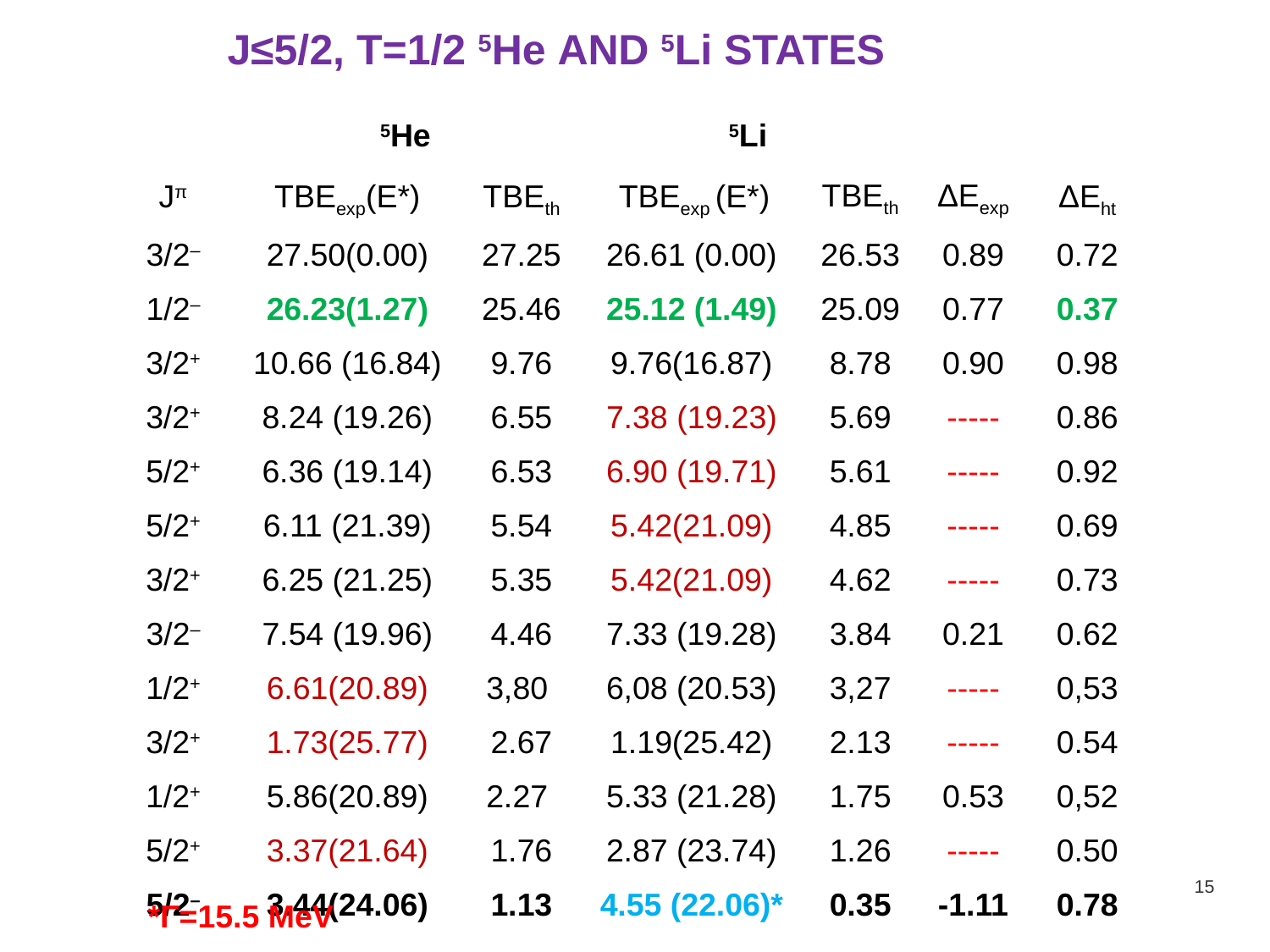

J≤5/2, T=1/2 5He AND 5Li STATES
|  | 5He |  | 5Li |  |  |  |
| --- | --- | --- | --- | --- | --- | --- |
| Jπ | TBEexp(E\*) | TBEth | TBEexp (E\*) | TBEth | ΔEexp | ΔEht |
| 3/2– | 27.50(0.00) | 27.25 | 26.61 (0.00) | 26.53 | 0.89 | 0.72 |
| 1/2– | 26.23(1.27) | 25.46 | 25.12 (1.49) | 25.09 | 0.77 | 0.37 |
| 3/2+ | 10.66 (16.84) | 9.76 | 9.76(16.87) | 8.78 | 0.90 | 0.98 |
| 3/2+ | 8.24 (19.26) | 6.55 | 7.38 (19.23) | 5.69 | ----- | 0.86 |
| 5/2+ | 6.36 (19.14) | 6.53 | 6.90 (19.71) | 5.61 | ----- | 0.92 |
| 5/2+ | 6.11 (21.39) | 5.54 | 5.42(21.09) | 4.85 | ----- | 0.69 |
| 3/2+ | 6.25 (21.25) | 5.35 | 5.42(21.09) | 4.62 | ----- | 0.73 |
| 3/2– | 7.54 (19.96) | 4.46 | 7.33 (19.28) | 3.84 | 0.21 | 0.62 |
| 1/2+ | 6.61(20.89) | 3,80 | 6,08 (20.53) | 3,27 | ----- | 0,53 |
| 3/2+ | 1.73(25.77) | 2.67 | 1.19(25.42) | 2.13 | ----- | 0.54 |
| 1/2+ | 5.86(20.89) | 2.27 | 5.33 (21.28) | 1.75 | 0.53 | 0,52 |
| 5/2+ | 3.37(21.64) | 1.76 | 2.87 (23.74) | 1.26 | ----- | 0.50 |
| 5/2– | 3.44(24.06) | 1.13 | 4.55 (22.06)\* | 0.35 | -1.11 | 0.78 |
*Γ=15.5 MeV